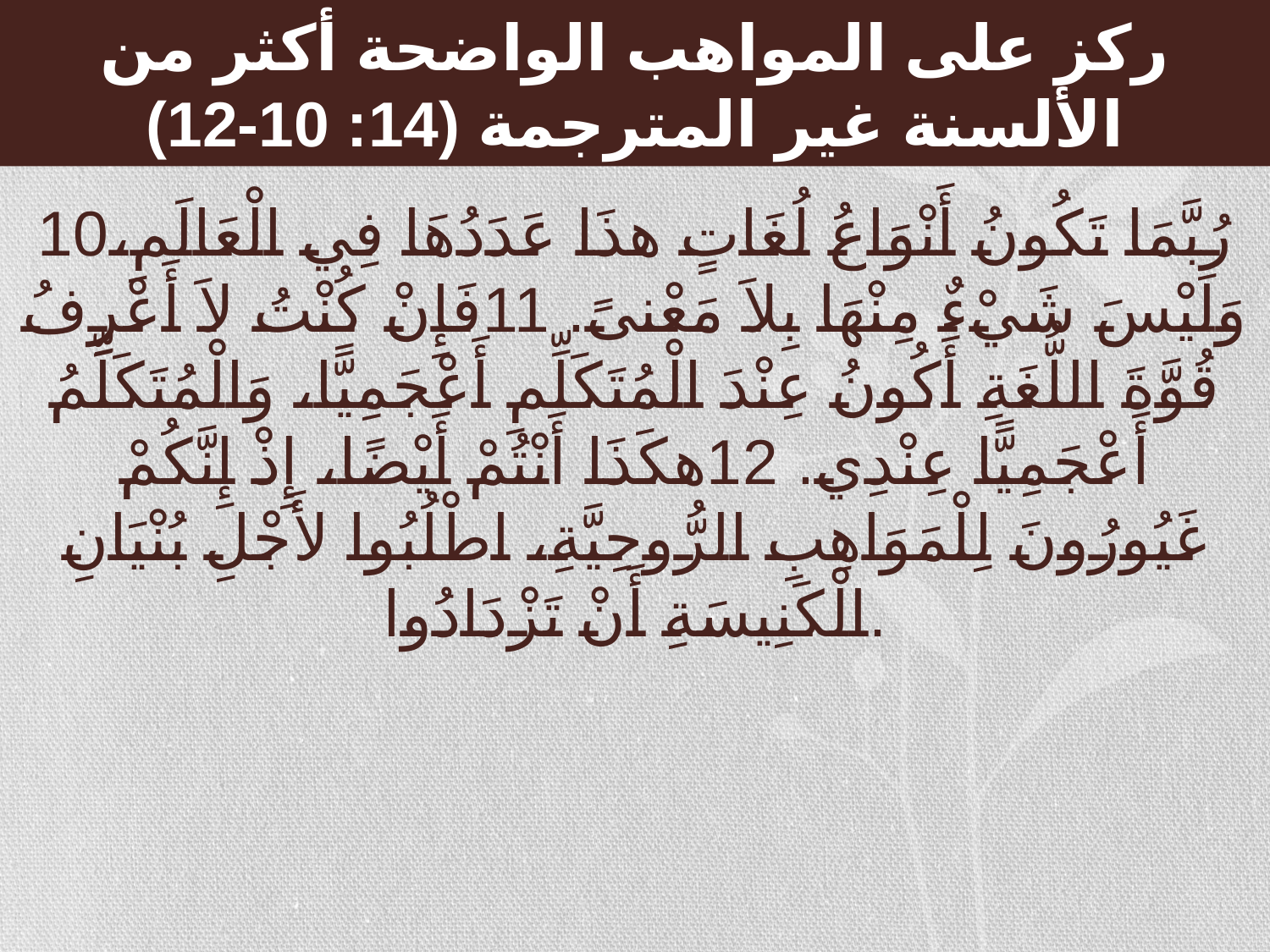

# ركز على المواهب الواضحة أكثر من الألسنة غير المترجمة (14: 10-12)
10رُبَّمَا تَكُونُ أَنْوَاعُ لُغَاتٍ هذَا عَدَدُهَا فِي الْعَالَمِ، وَلَيْسَ شَيْءٌ مِنْهَا بِلاَ مَعْنىً. 11فَإِنْ كُنْتُ لاَ أَعْرِفُ قُوَّةَ اللُّغَةِ أَكُونُ عِنْدَ الْمُتَكَلِّمِ أَعْجَمِيًّا، وَالْمُتَكَلِّمُ أَعْجَمِيًّا عِنْدِي. 12هكَذَا أَنْتُمْ أَيْضًا، إِذْ إِنَّكُمْ غَيُورُونَ لِلْمَوَاهِبِ الرُّوحِيَّةِ، اطْلُبُوا لأَجْلِ بُنْيَانِ الْكَنِيسَةِ أَنْ تَزْدَادُوا.